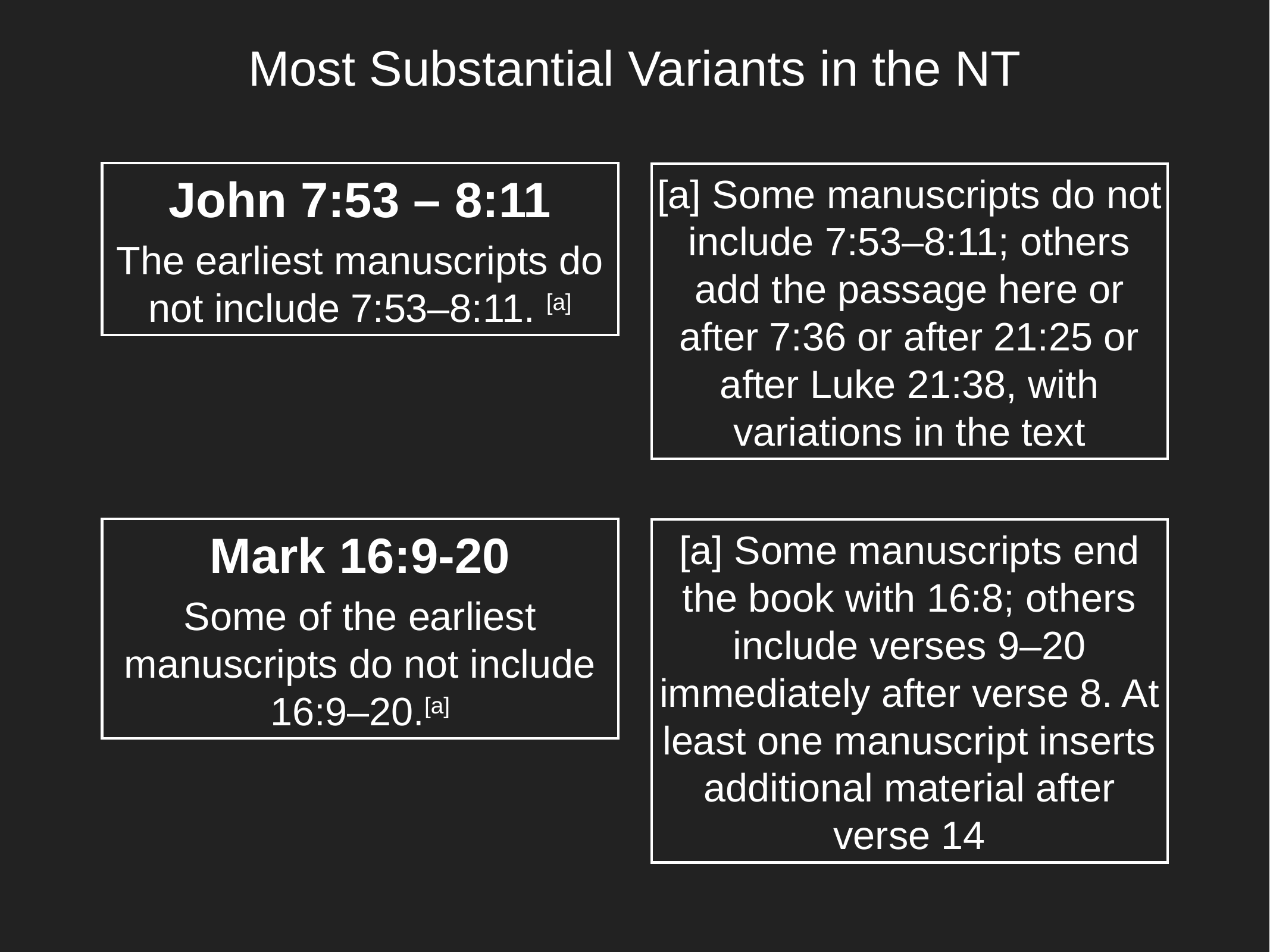

Most Substantial Variants in the NT
John 7:53 – 8:11
The earliest manuscripts do not include 7:53–8:11. [a]
[a] Some manuscripts do not include 7:53–8:11; others add the passage here or after 7:36 or after 21:25 or after Luke 21:38, with variations in the text
Mark 16:9-20
Some of the earliest manuscripts do not include 16:9–20.[a]
[a] Some manuscripts end the book with 16:8; others include verses 9–20 immediately after verse 8. At least one manuscript inserts additional material after verse 14